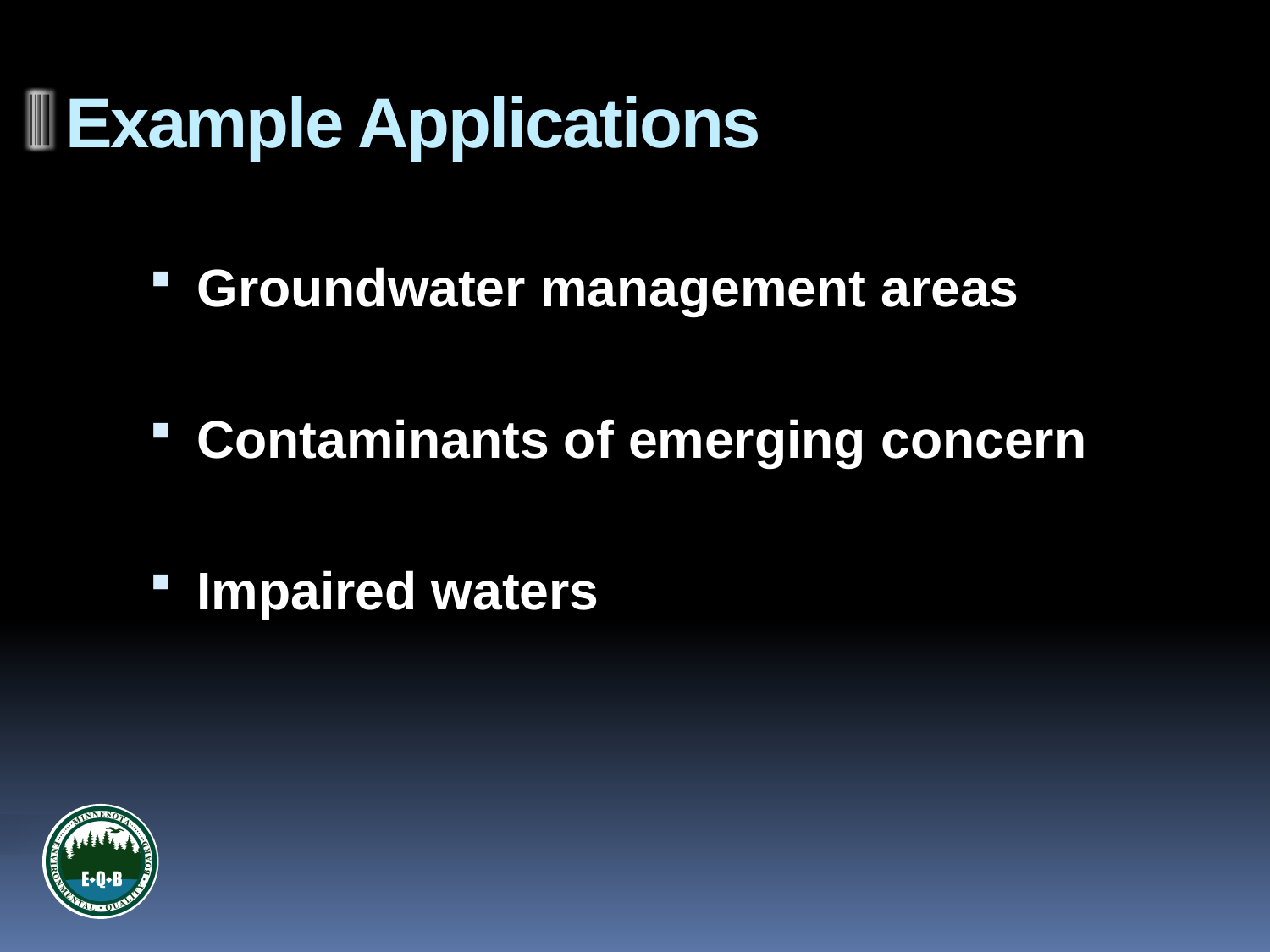

# Example Applications
Groundwater management areas

Contaminants of emerging concern

Impaired waters